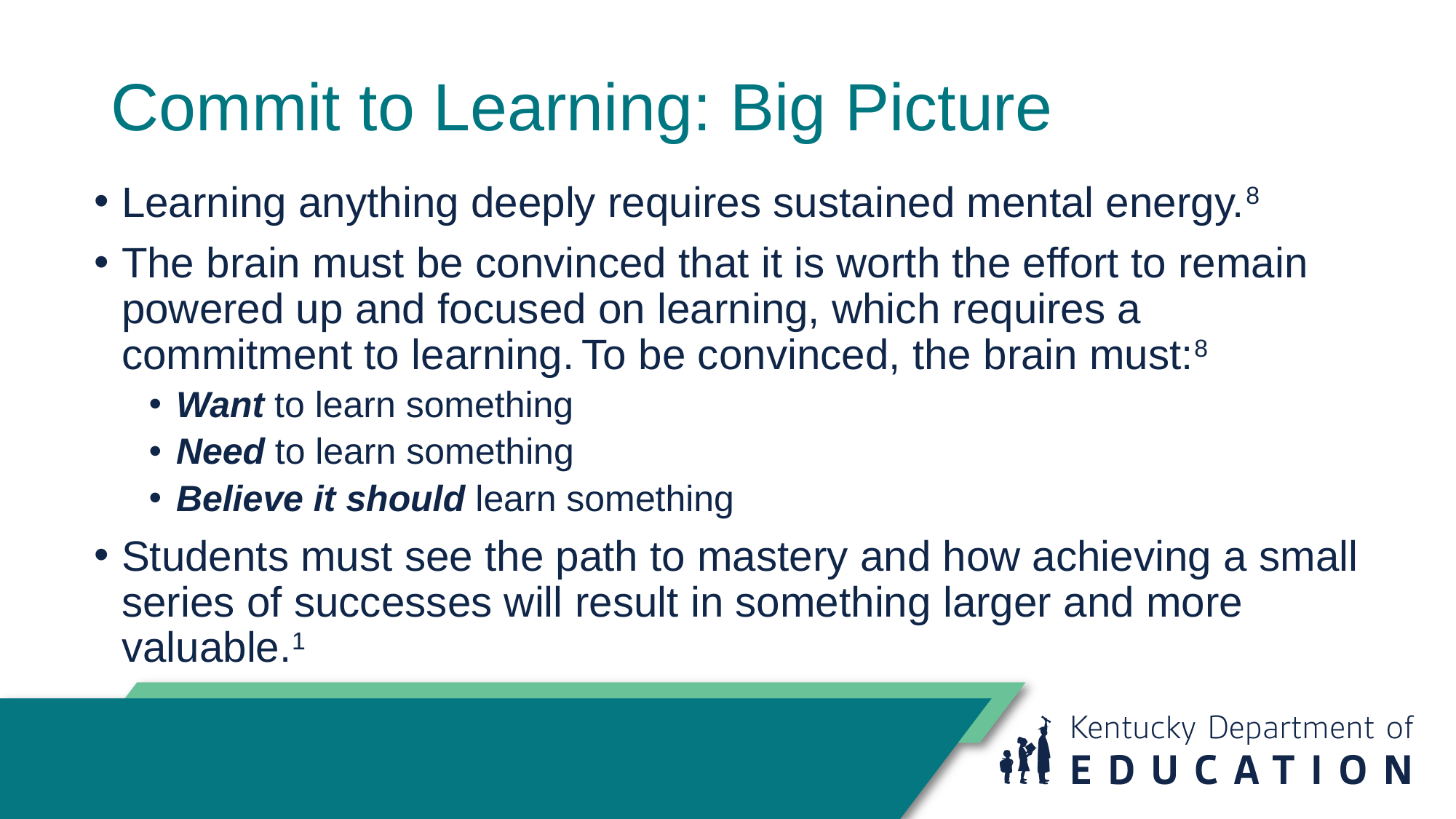

# Commit to Learning: Big Picture
Learning anything deeply requires sustained mental energy.8
The brain must be convinced that it is worth the effort to remain powered up and focused on learning, which requires a commitment to learning. To be convinced, the brain must:8
Want to learn something
Need to learn something
Believe it should learn something
Students must see the path to mastery and how achieving a small series of successes will result in something larger and more valuable.1